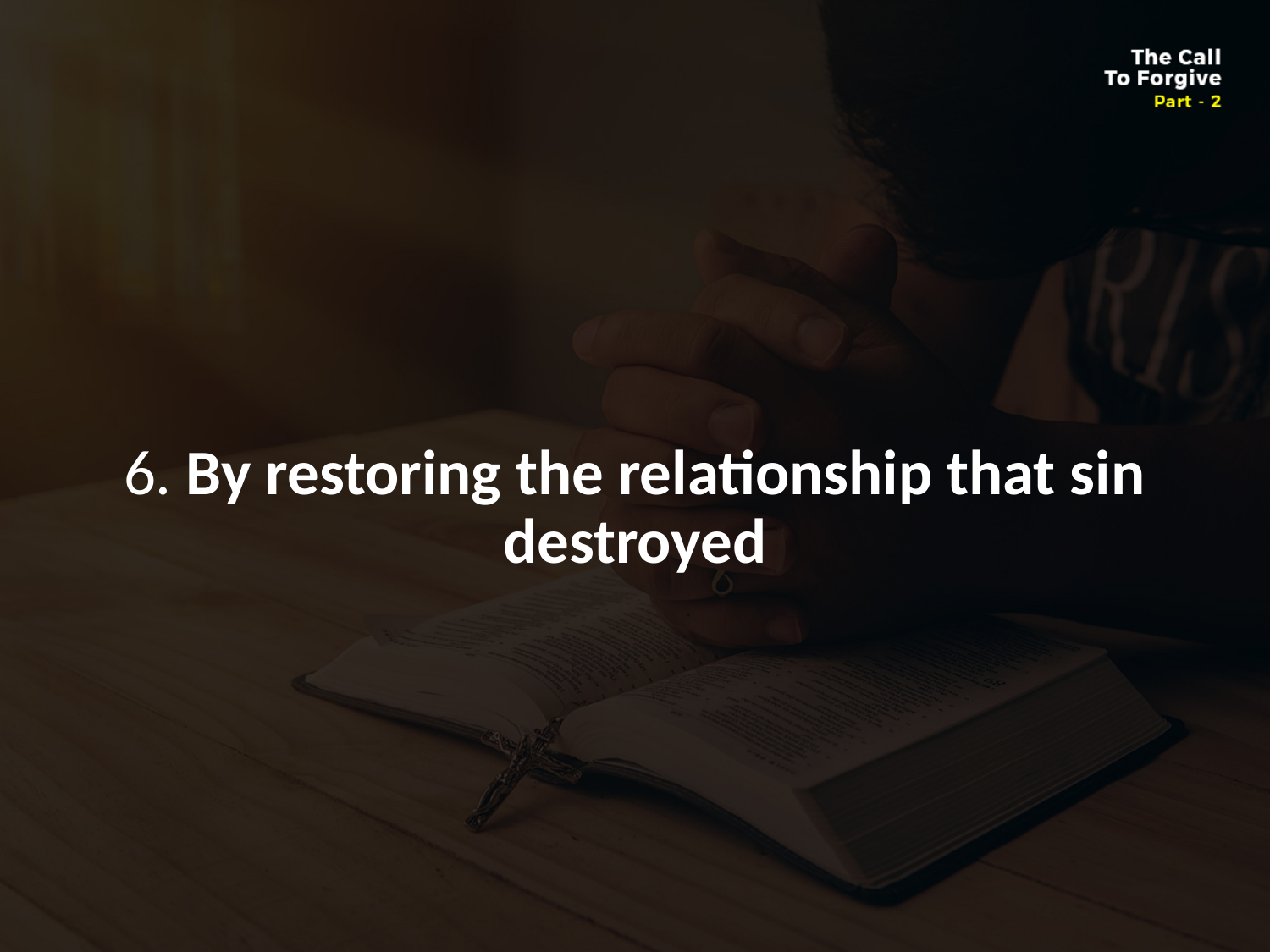

#

6. By restoring the relationship that sin destroyed